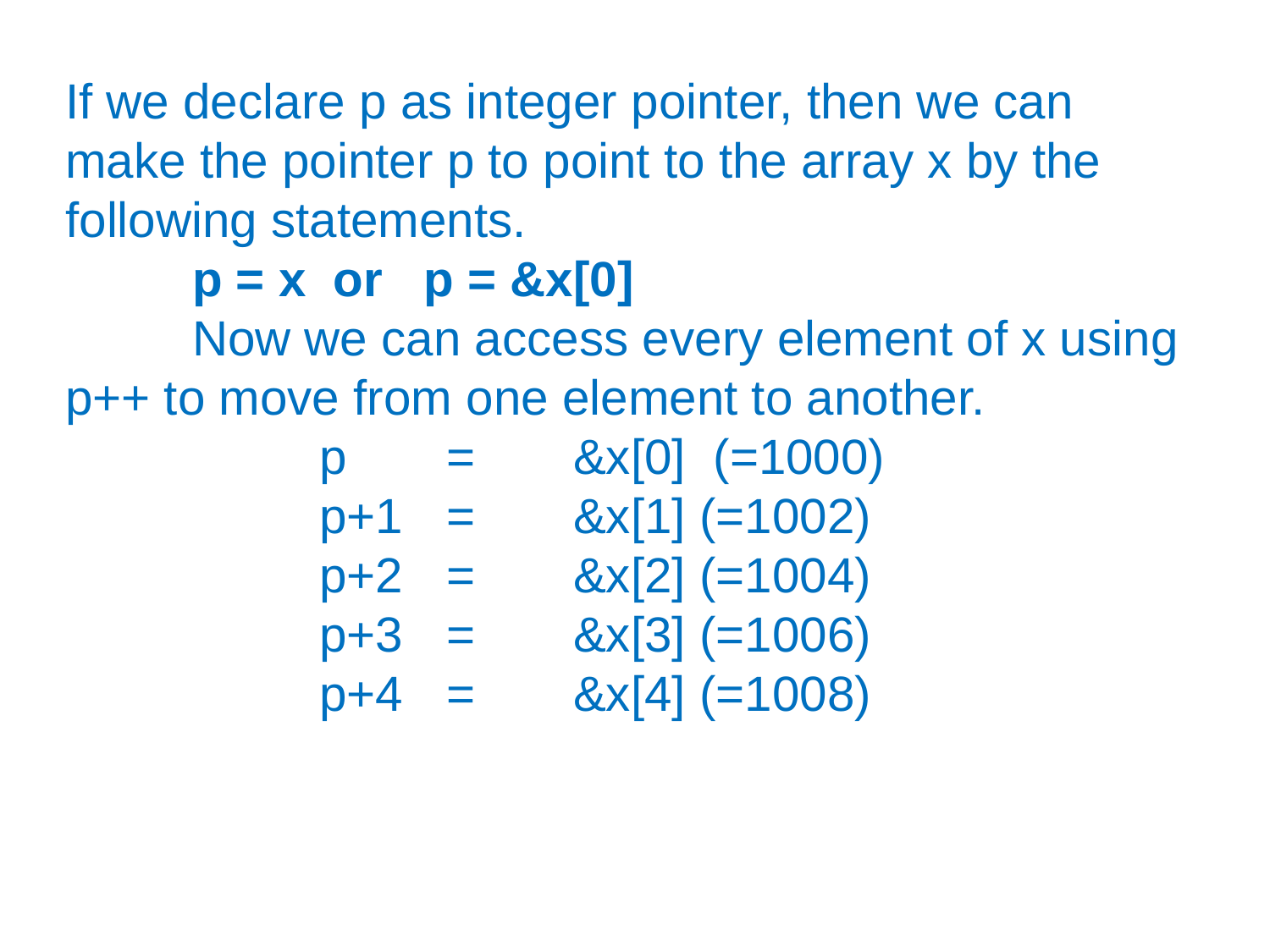

If we declare p as integer pointer, then we can make the pointer p to point to the array x by the following statements.
	p = x  or   p = &x[0]
	Now we can access every element of x using p++ to move from one element to another.
		p 	= 	&x[0]  (=1000)
		p+1 	= 	&x[1] (=1002)
		p+2	=	&x[2] (=1004)
		p+3	=	&x[3] (=1006)
		p+4	=	&x[4] (=1008)